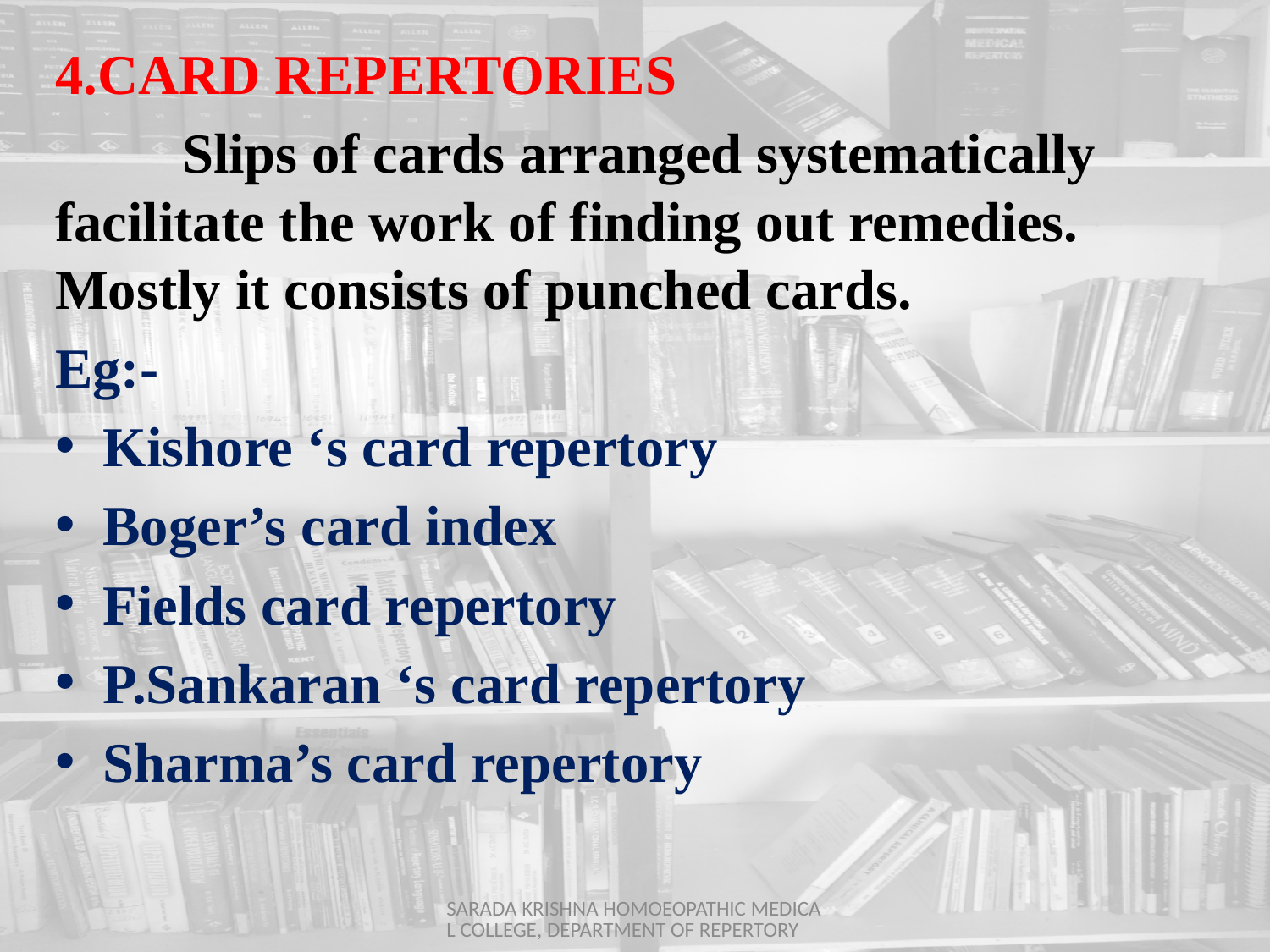

4.CARD REPERTORIES
	Slips of cards arranged systematically facilitate the work of finding out remedies. Mostly it consists of punched cards.
Eg:-
Kishore ‘s card repertory
Boger’s card index
Fields card repertory
P.Sankaran ‘s card repertory
Sharma’s card repertory

SARADA KRISHNA HOMOEOPATHIC MEDICAL COLLEGE, DEPARTMENT OF REPERTORY